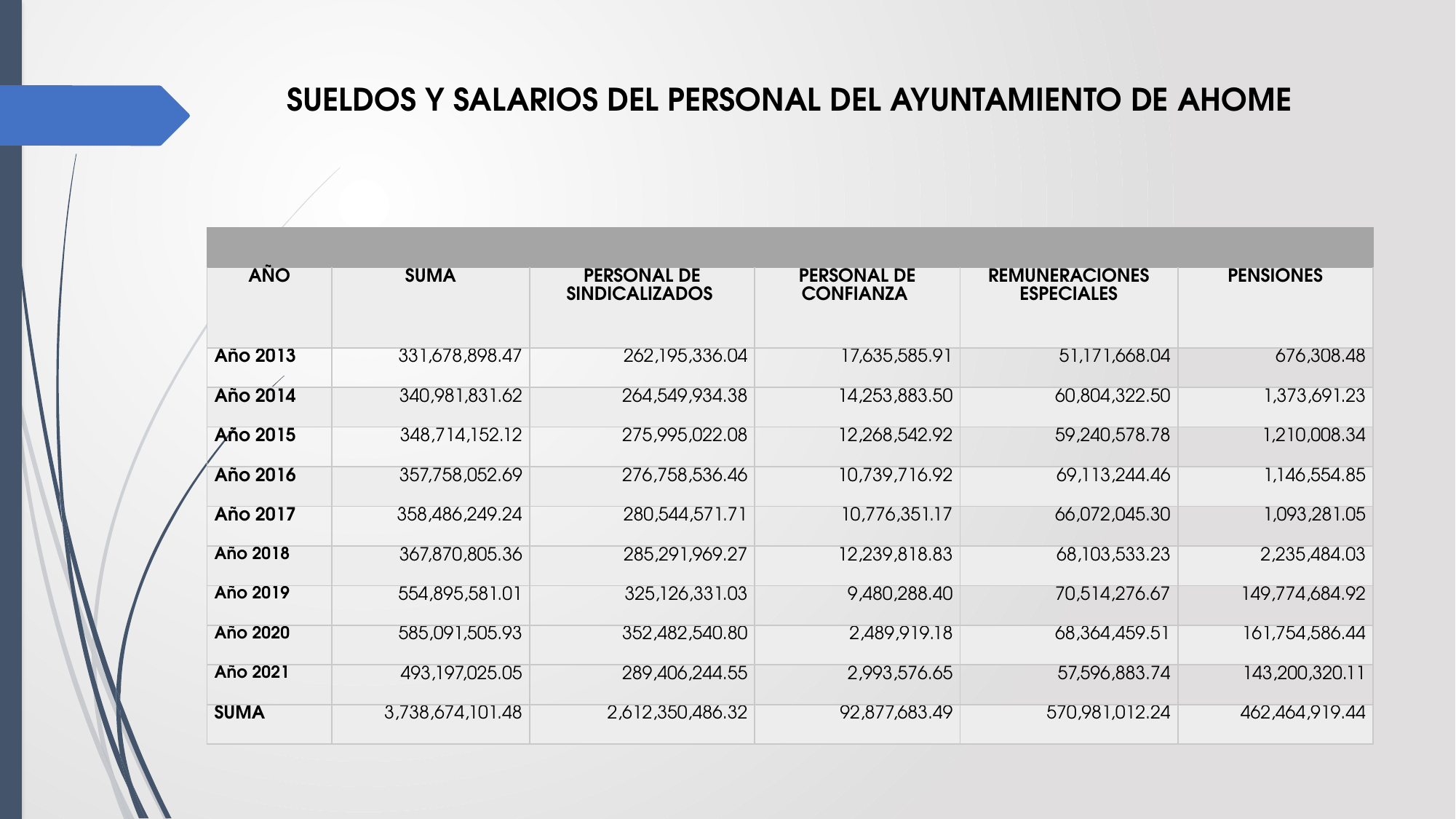

# SUELDOS Y SALARIOS DEL PERSONAL DEL AYUNTAMIENTO DE AHOME
|  |  |  |  |  |  |
| --- | --- | --- | --- | --- | --- |
| AÑO | SUMA | PERSONAL DE SINDICALIZADOS | PERSONAL DE CONFIANZA | REMUNERACIONES ESPECIALES | PENSIONES |
| Año 2013 | 331,678,898.47 | 262,195,336.04 | 17,635,585.91 | 51,171,668.04 | 676,308.48 |
| Año 2014 | 340,981,831.62 | 264,549,934.38 | 14,253,883.50 | 60,804,322.50 | 1,373,691.23 |
| Año 2015 | 348,714,152.12 | 275,995,022.08 | 12,268,542.92 | 59,240,578.78 | 1,210,008.34 |
| Año 2016 | 357,758,052.69 | 276,758,536.46 | 10,739,716.92 | 69,113,244.46 | 1,146,554.85 |
| Año 2017 | 358,486,249.24 | 280,544,571.71 | 10,776,351.17 | 66,072,045.30 | 1,093,281.05 |
| Año 2018 | 367,870,805.36 | 285,291,969.27 | 12,239,818.83 | 68,103,533.23 | 2,235,484.03 |
| Año 2019 | 554,895,581.01 | 325,126,331.03 | 9,480,288.40 | 70,514,276.67 | 149,774,684.92 |
| Año 2020 | 585,091,505.93 | 352,482,540.80 | 2,489,919.18 | 68,364,459.51 | 161,754,586.44 |
| Año 2021 | 493,197,025.05 | 289,406,244.55 | 2,993,576.65 | 57,596,883.74 | 143,200,320.11 |
| SUMA | 3,738,674,101.48 | 2,612,350,486.32 | 92,877,683.49 | 570,981,012.24 | 462,464,919.44 |